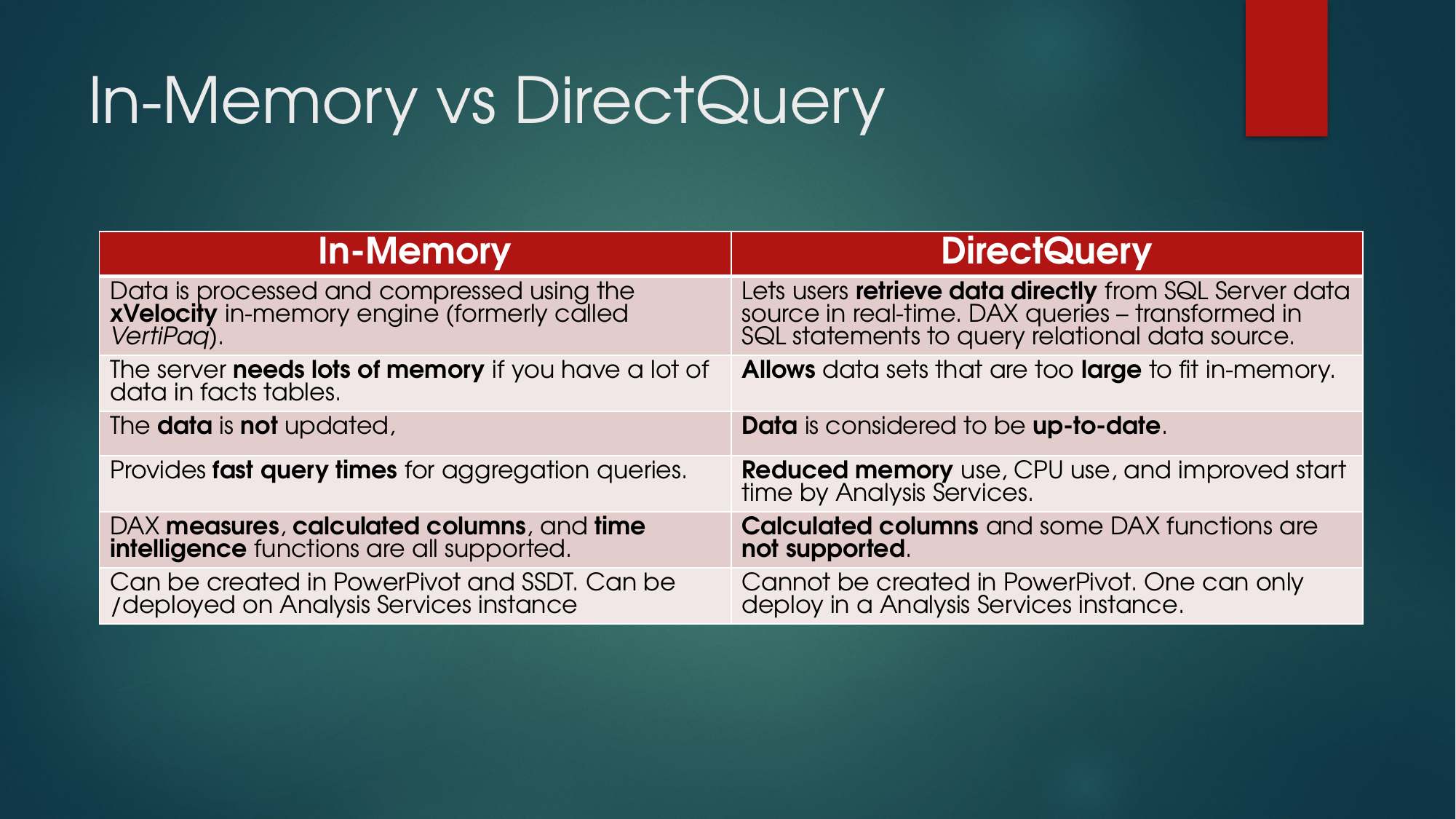

# In-Memory vs DirectQuery
| In-Memory | DirectQuery |
| --- | --- |
| Data is processed and compressed using the xVelocity in-memory engine (formerly called VertiPaq). | Lets users retrieve data directly from SQL Server data source in real-time. DAX queries – transformed in SQL statements to query relational data source. |
| The server needs lots of memory if you have a lot of data in facts tables. | Allows data sets that are too large to fit in-memory. |
| The data is not updated, | Data is considered to be up-to-date. |
| Provides fast query times for aggregation queries. | Reduced memory use, CPU use, and improved start time by Analysis Services. |
| DAX measures, calculated columns, and time intelligence functions are all supported. | Calculated columns and some DAX functions are not supported. |
| Can be created in PowerPivot and SSDT. Can be /deployed on Analysis Services instance | Cannot be created in PowerPivot. One can only deploy in a Analysis Services instance. |